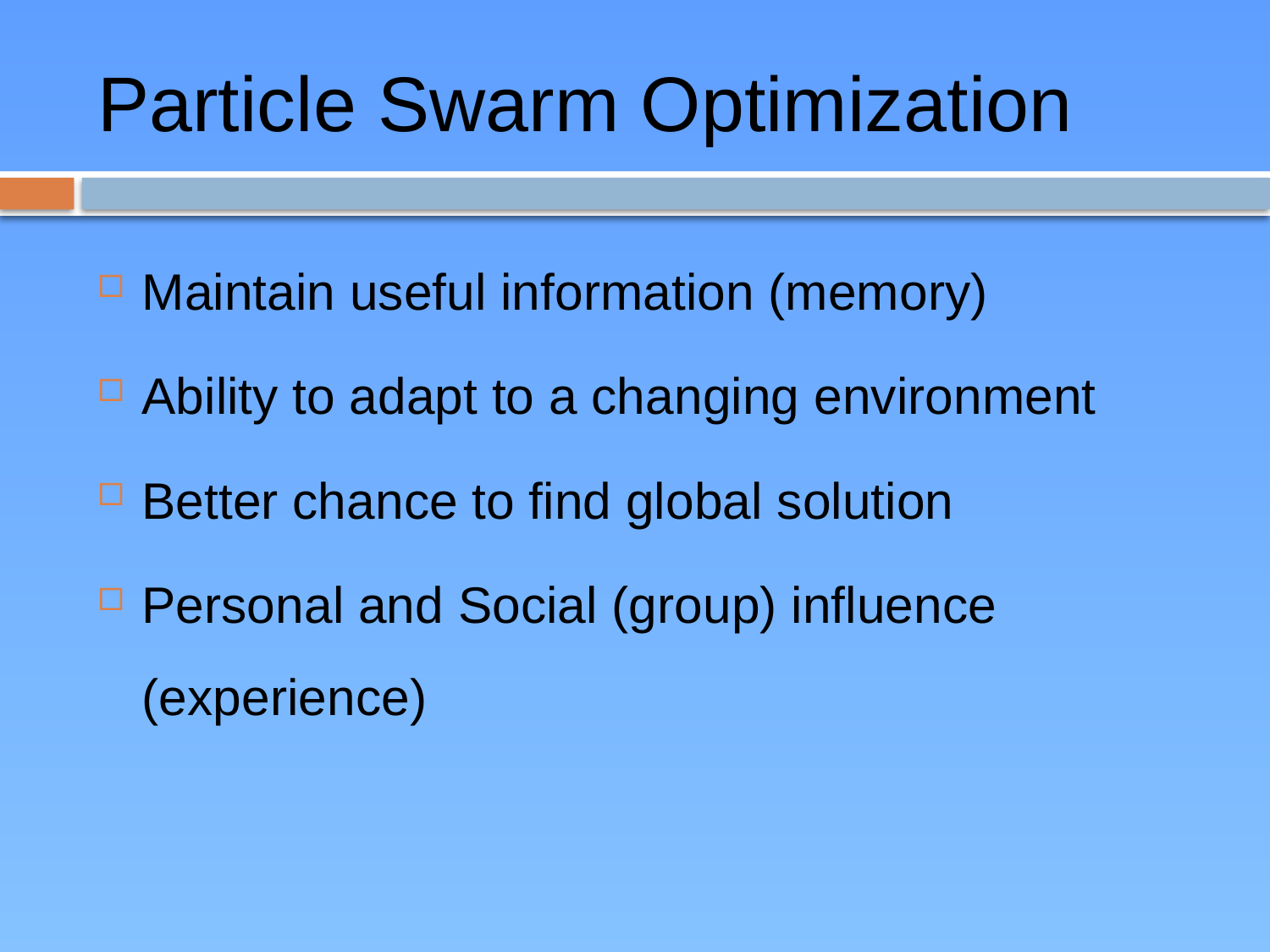

# Particle Swarm Optimization
Maintain useful information (memory)
Ability to adapt to a changing environment
Better chance to find global solution
Personal and Social (group) influence (experience)